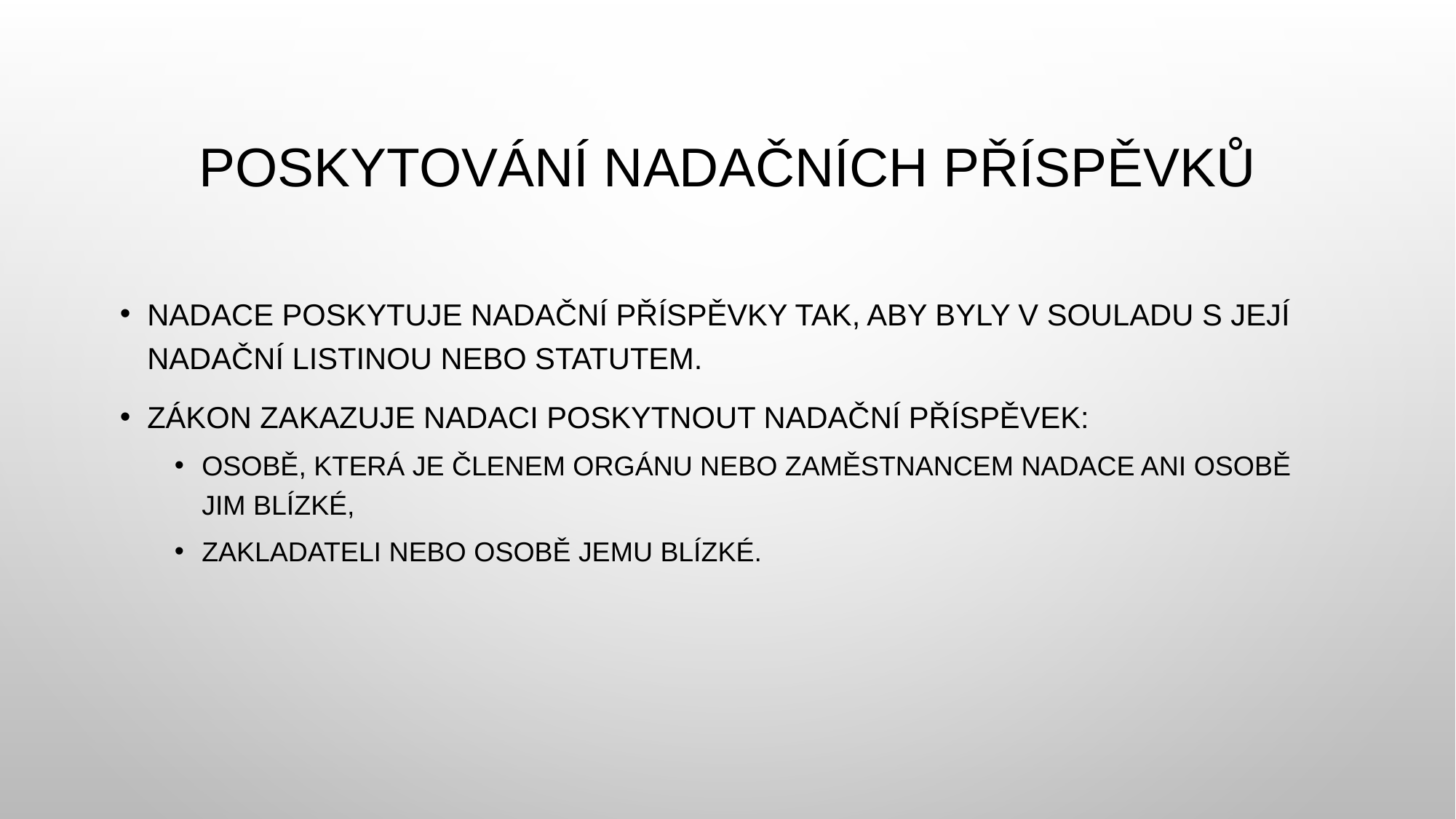

# Poskytování nadačních příspěvků
Nadace poskytuje nadační příspěvky tak, aby byly v souladu s její nadační listinou nebo statutem.
Zákon zakazuje nadaci poskytnout nadační příspěvek:
osobě, která je členem orgánu nebo zaměstnancem nadace ani osobě jim blízké,
zakladateli nebo osobě jemu blízké.